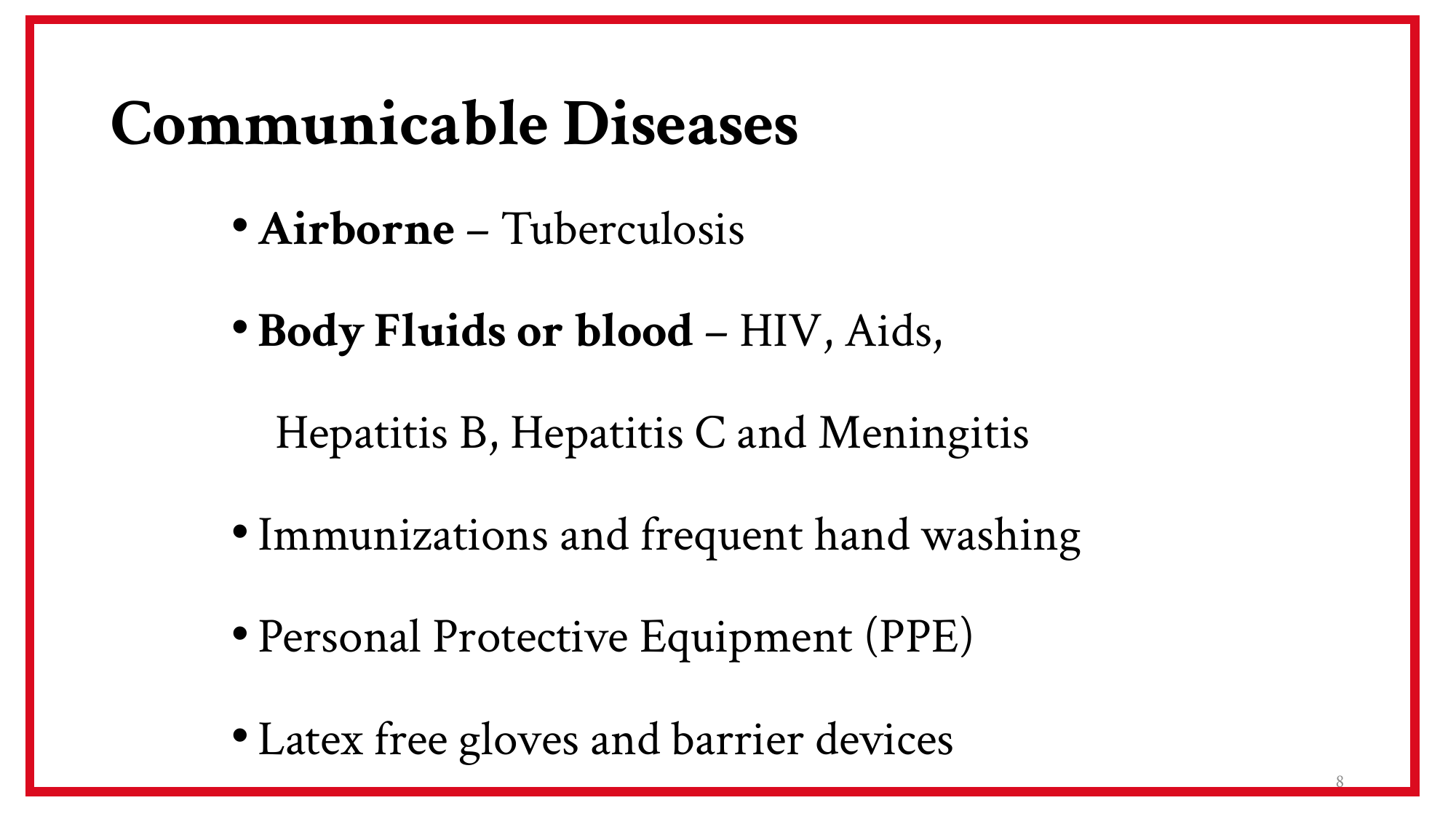

# Communicable Diseases
Airborne – Tuberculosis
Body Fluids or blood – HIV, Aids,
    Hepatitis B, Hepatitis C and Meningitis
Immunizations and frequent hand washing
Personal Protective Equipment (PPE)
Latex free gloves and barrier devices

8